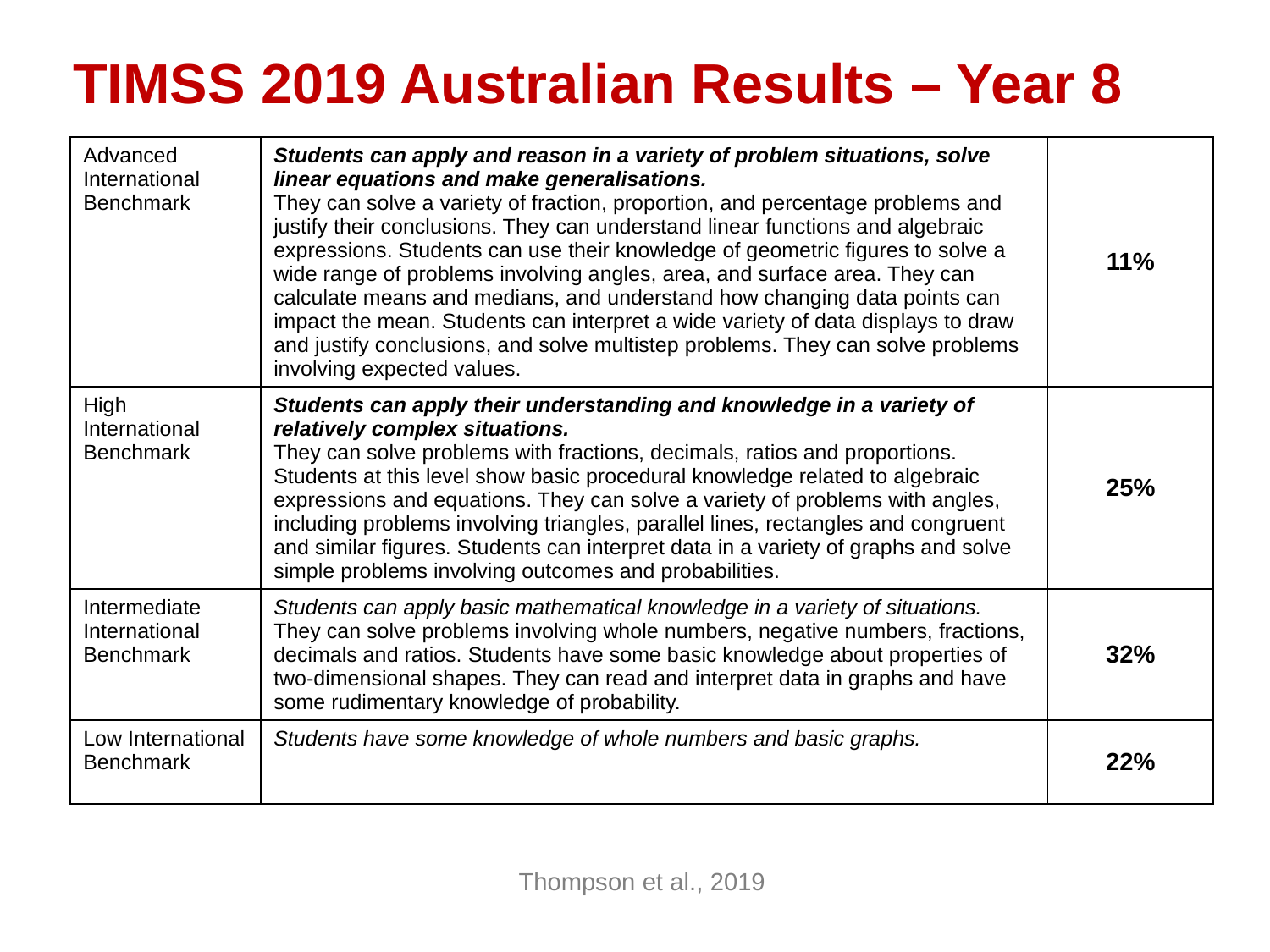

TIMSS 2019 Australian Results – Year 8
| Advanced International Benchmark | Students can apply and reason in a variety of problem situations, solve linear equations and make generalisations. They can solve a variety of fraction, proportion, and percentage problems and justify their conclusions. They can understand linear functions and algebraic expressions. Students can use their knowledge of geometric figures to solve a wide range of problems involving angles, area, and surface area. They can calculate means and medians, and understand how changing data points can impact the mean. Students can interpret a wide variety of data displays to draw and justify conclusions, and solve multistep problems. They can solve problems involving expected values. | 11% |
| --- | --- | --- |
| High International Benchmark | Students can apply their understanding and knowledge in a variety of relatively complex situations. They can solve problems with fractions, decimals, ratios and proportions. Students at this level show basic procedural knowledge related to algebraic expressions and equations. They can solve a variety of problems with angles, including problems involving triangles, parallel lines, rectangles and congruent and similar figures. Students can interpret data in a variety of graphs and solve simple problems involving outcomes and probabilities. | 25% |
| Intermediate International Benchmark | Students can apply basic mathematical knowledge in a variety of situations. They can solve problems involving whole numbers, negative numbers, fractions, decimals and ratios. Students have some basic knowledge about properties of two-dimensional shapes. They can read and interpret data in graphs and have some rudimentary knowledge of probability. | 32% |
| Low International Benchmark | Students have some knowledge of whole numbers and basic graphs. | 22% |
Thompson et al., 2019